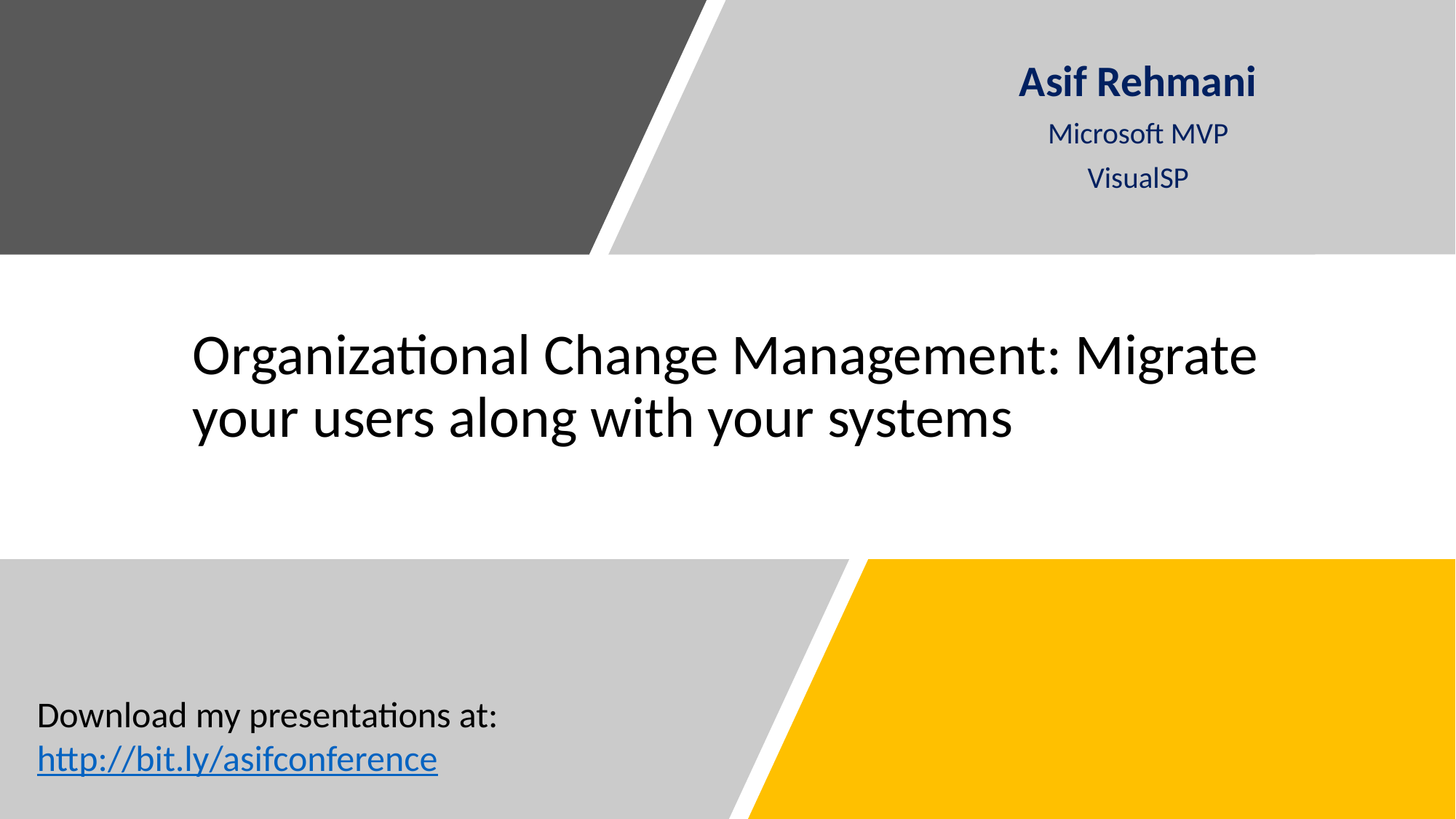

Asif Rehmani
Microsoft MVP
VisualSP
# Organizational Change Management: Migrate your users along with your systems

Download my presentations at:
http://bit.ly/asifconference